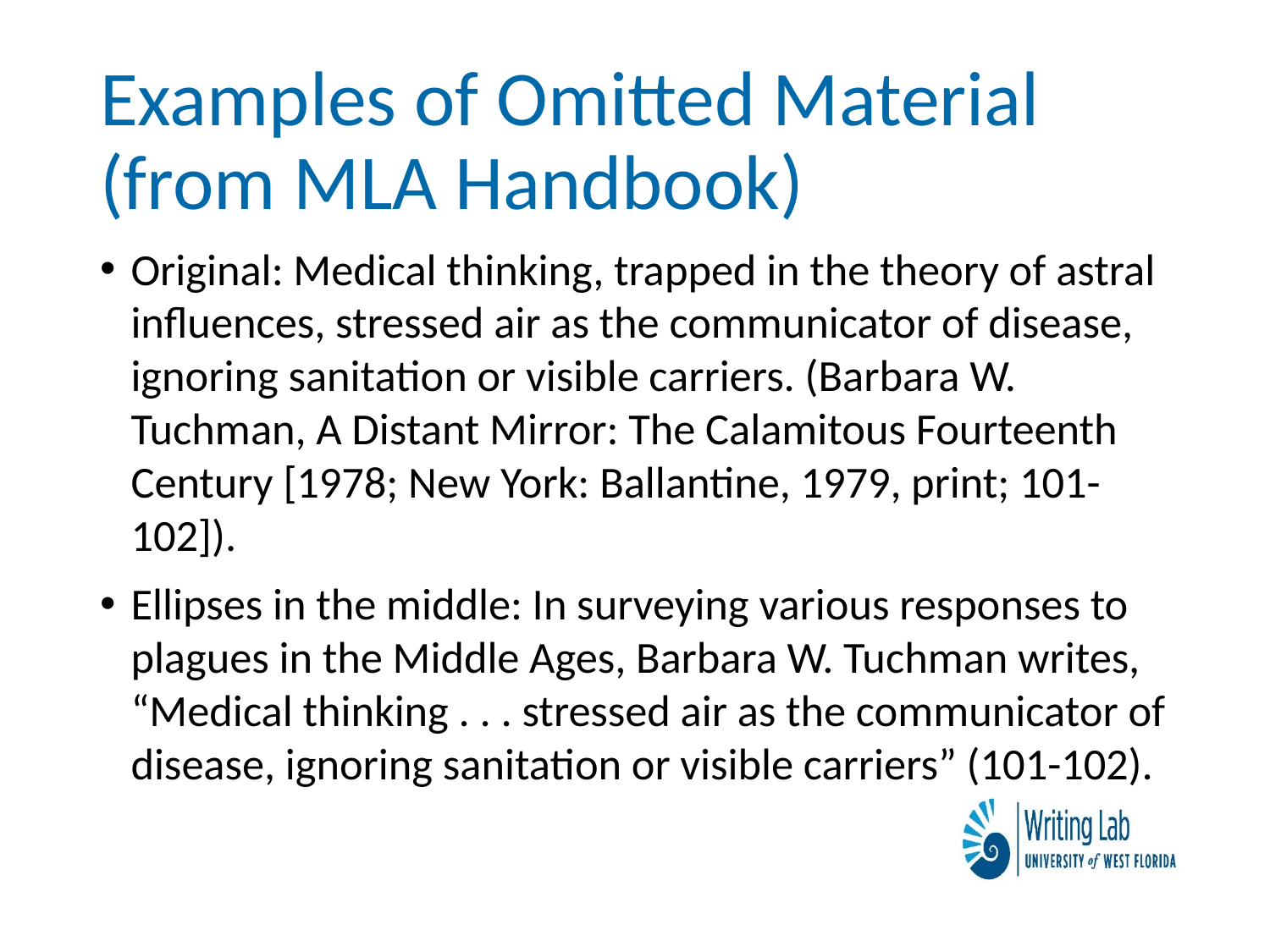

# Examples of Omitted Material (from MLA Handbook)
Original: Medical thinking, trapped in the theory of astral influences, stressed air as the communicator of disease, ignoring sanitation or visible carriers. (Barbara W. Tuchman, A Distant Mirror: The Calamitous Fourteenth Century [1978; New York: Ballantine, 1979, print; 101-102]).
Ellipses in the middle: In surveying various responses to plagues in the Middle Ages, Barbara W. Tuchman writes, “Medical thinking . . . stressed air as the communicator of disease, ignoring sanitation or visible carriers” (101-102).